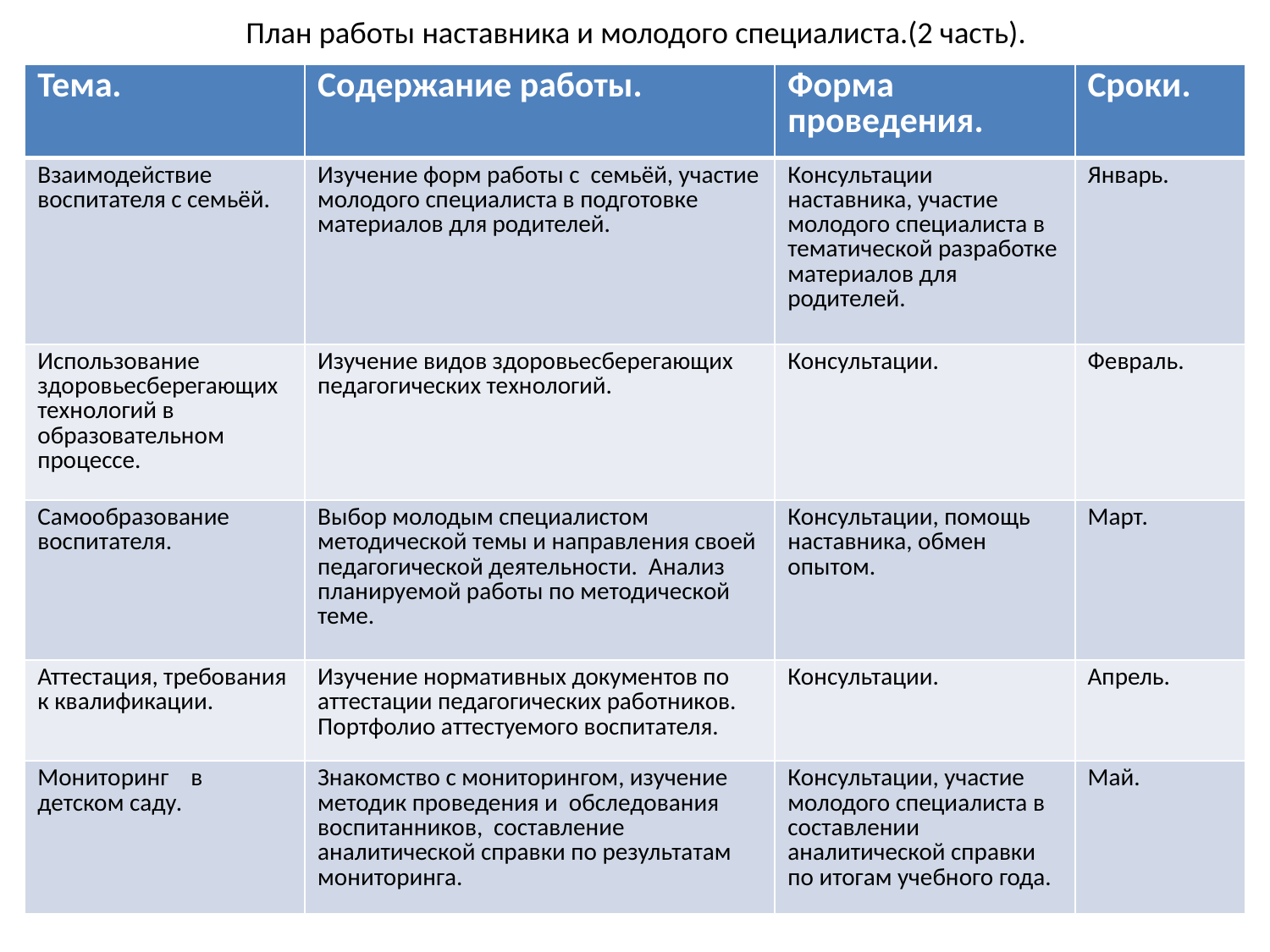

# План работы наставника и молодого специалиста.(2 часть).
| Тема. | Содержание работы. | Форма проведения. | Сроки. |
| --- | --- | --- | --- |
| Взаимодействие воспитателя с семьёй. | Изучение форм работы с семьёй, участие молодого специалиста в подготовке материалов для родителей. | Консультации наставника, участие молодого специалиста в тематической разработке материалов для родителей. | Январь. |
| Использование здоровьесберегающих технологий в образовательном процессе. | Изучение видов здоровьесберегающих педагогических технологий. | Консультации. | Февраль. |
| Самообразование воспитателя. | Выбор молодым специалистом методической темы и направления своей педагогической деятельности. Анализ планируемой работы по методической теме. | Консультации, помощь наставника, обмен опытом. | Март. |
| Аттестация, требования к квалификации. | Изучение нормативных документов по аттестации педагогических работников. Портфолио аттестуемого воспитателя. | Консультации. | Апрель. |
| Мониторинг в детском саду. | Знакомство с мониторингом, изучение методик проведения и обследования воспитанников, составление аналитической справки по результатам мониторинга. | Консультации, участие молодого специалиста в составлении аналитической справки по итогам учебного года. | Май. |